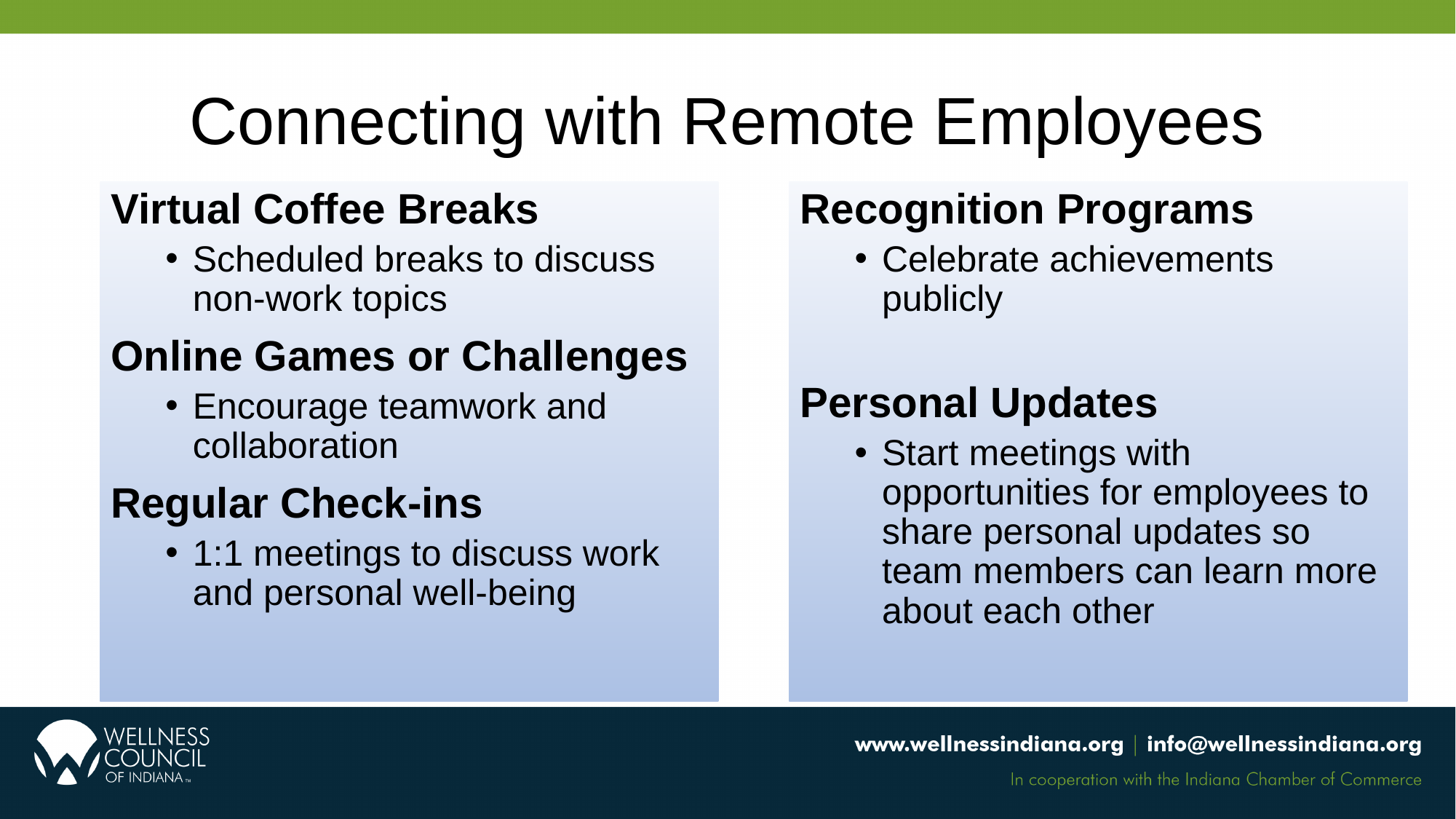

# Connecting with Remote Employees
Virtual Coffee Breaks
Scheduled breaks to discuss non-work topics
Online Games or Challenges
Encourage teamwork and collaboration
Regular Check-ins
1:1 meetings to discuss work and personal well-being
Recognition Programs
Celebrate achievements publicly

Personal Updates
Start meetings with opportunities for employees to share personal updates so team members can learn more about each other